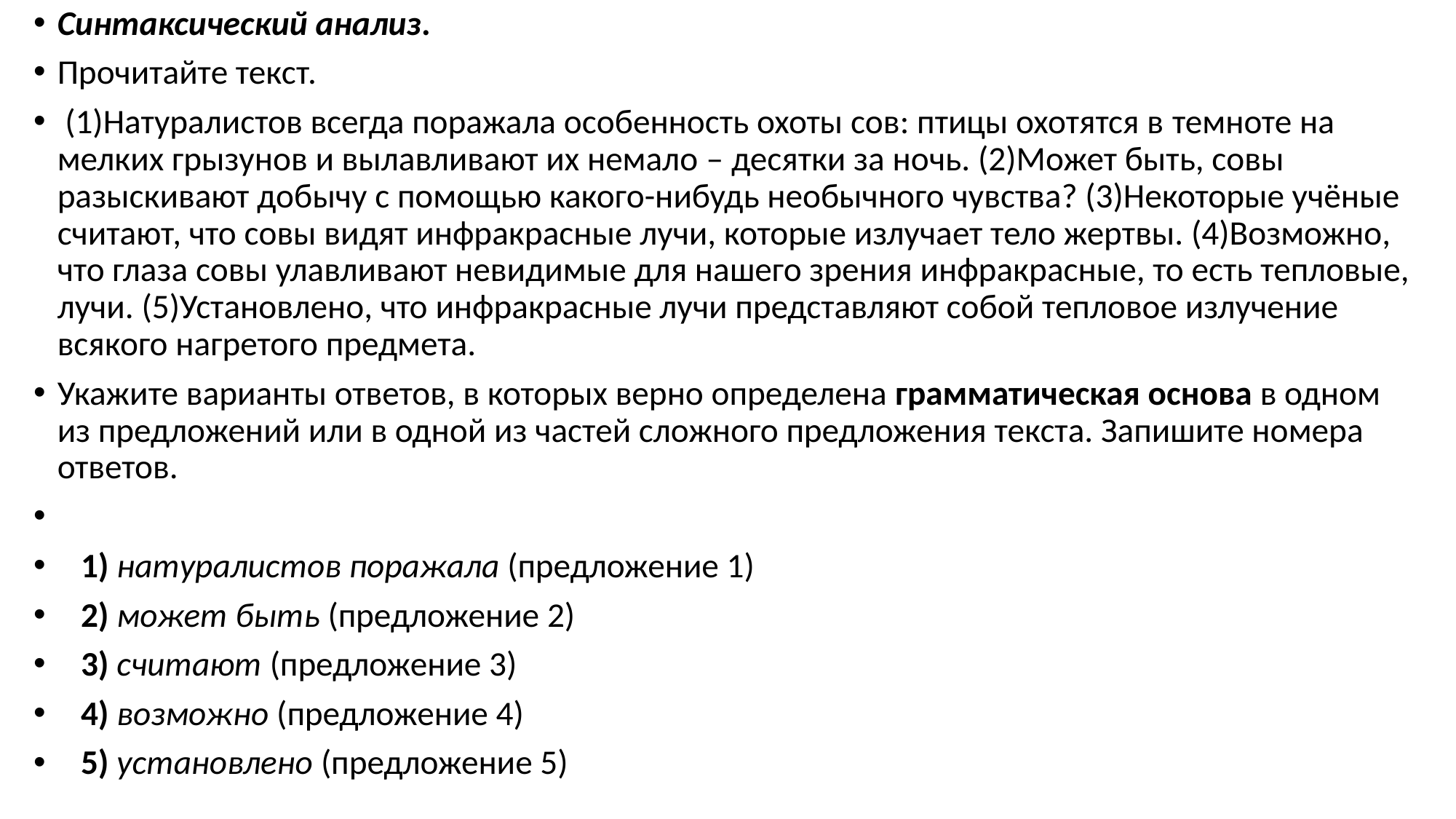

Синтаксический анализ.
Прочитайте текст.
 (1)Натуралистов всегда поражала особенность охоты сов: птицы охотятся в темноте на мелких грызунов и вылавливают их немало – десятки за ночь. (2)Может быть, совы разыскивают добычу с помощью какого-нибудь необычного чувства? (3)Некоторые учёные считают, что совы видят инфракрасные лучи, которые излучает тело жертвы. (4)Возможно, что глаза совы улавливают невидимые для нашего зрения инфракрасные, то есть тепловые, лучи. (5)Установлено, что инфракрасные лучи представляют собой тепловое излучение всякого нагретого предмета.
Укажите варианты ответов, в которых верно определена грамматическая основа в одном из предложений или в одной из частей сложного предложения текста. Запишите номера ответов.

   1) натуралистов поражала (предложение 1)
   2) может быть (предложение 2)
   3) считают (предложение 3)
   4) возможно (предложение 4)
   5) установлено (предложение 5)
#